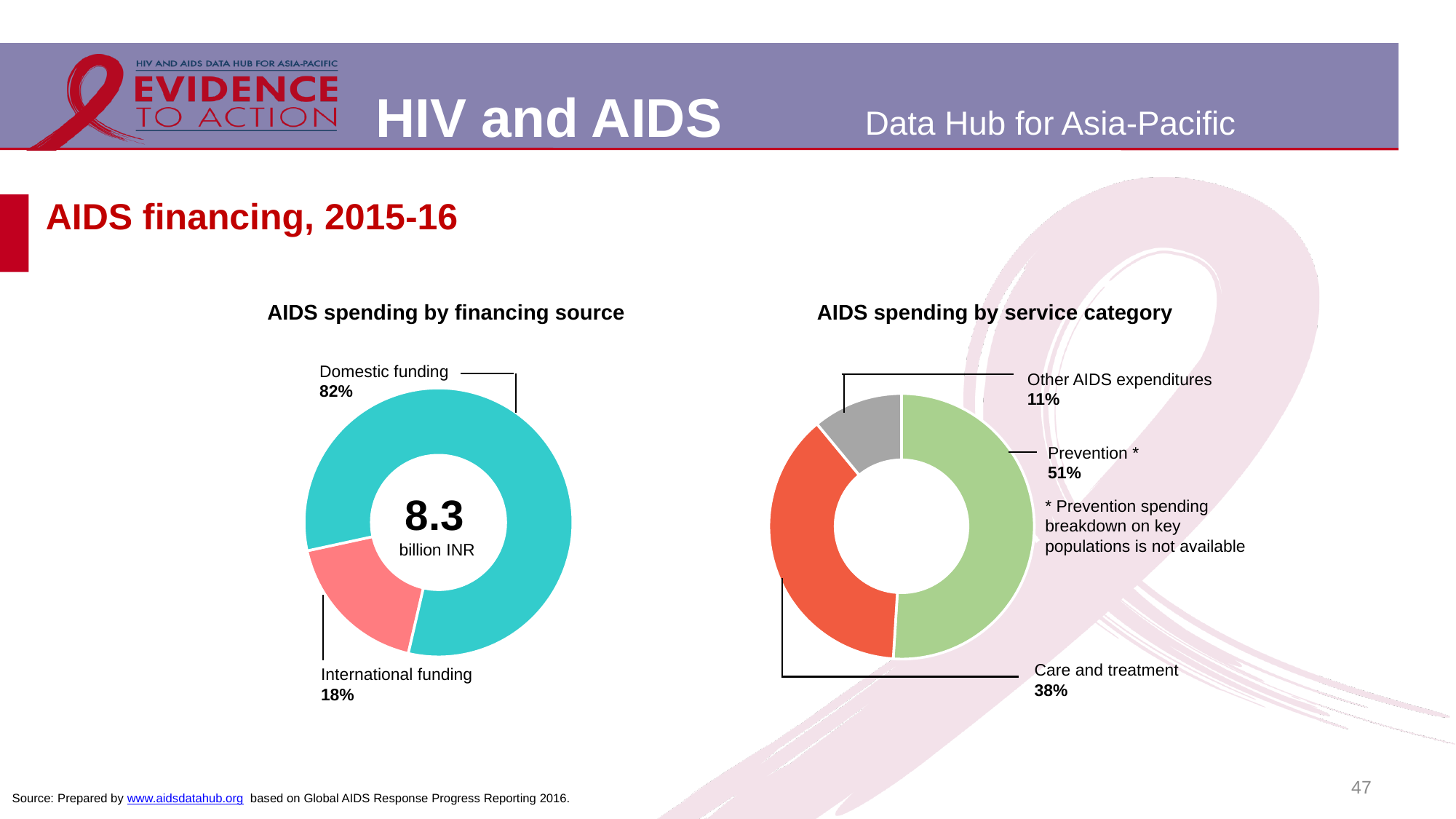

# AIDS financing, 2015-16
AIDS spending by service category

### Chart

| Category |  |
|---|---|
| Prevention * | 4233000000.0 |
| Care and treatment | 3154000000.0 |
| Other AIDS expenditures | 913000000.0 |
Other AIDS expenditures
11%
Prevention *
51%
* Prevention spending breakdown on key populations is not available
Care and treatment
38%

### Chart

| Category |  |
|---|---|
| International funding | 1494000000.0 |
| Domestic funding | 6806000000.0 |
Domestic funding
82%
8.3
billion INR
International funding
18%
AIDS spending by financing source
47
Source: Prepared by www.aidsdatahub.org  based on Global AIDS Response Progress Reporting 2016.